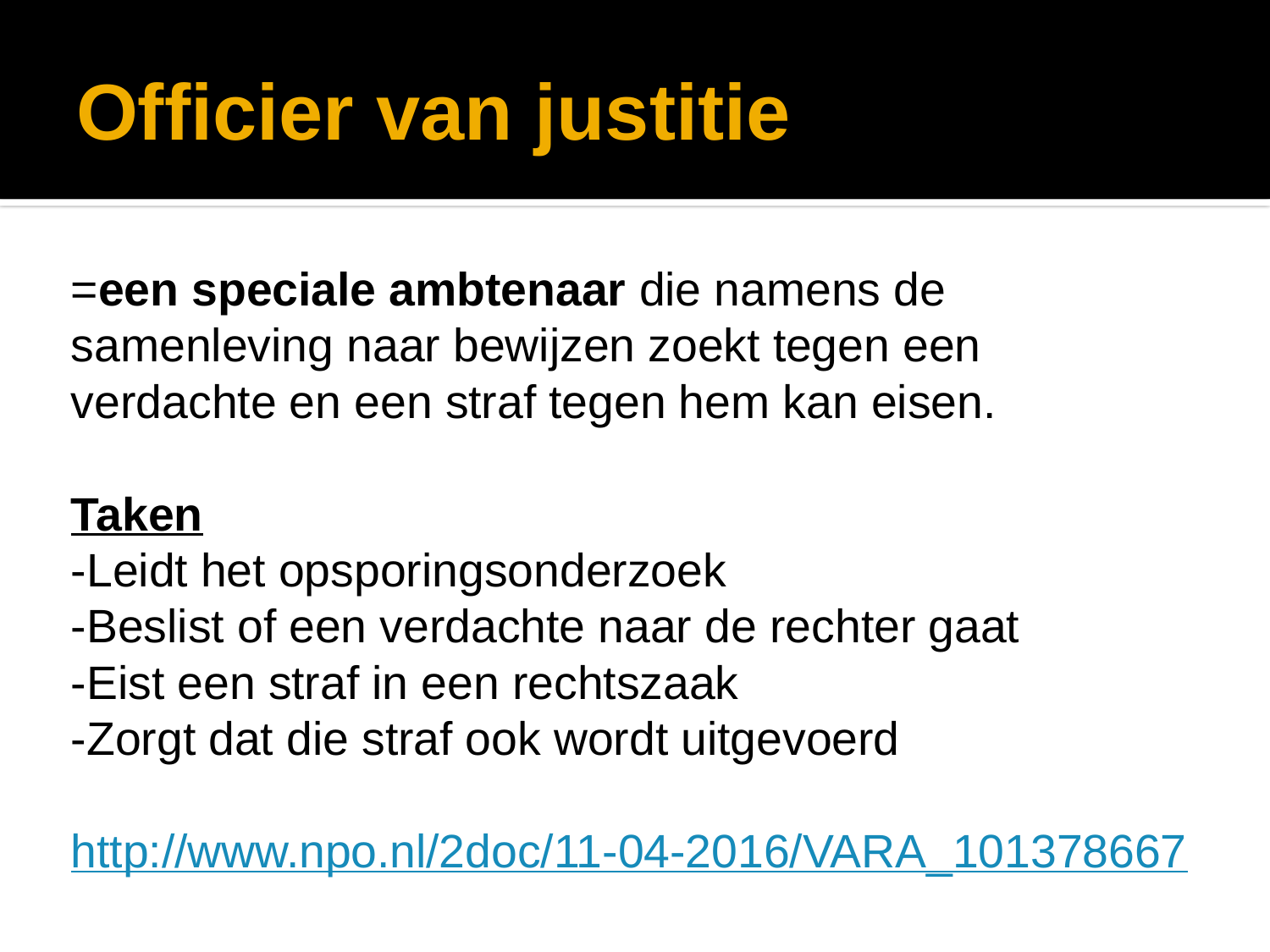

# Officier van justitie
=een speciale ambtenaar die namens de samenleving naar bewijzen zoekt tegen een verdachte en een straf tegen hem kan eisen.

Taken
-Leidt het opsporingsonderzoek
-Beslist of een verdachte naar de rechter gaat
-Eist een straf in een rechtszaak
-Zorgt dat die straf ook wordt uitgevoerd
http://www.npo.nl/2doc/11-04-2016/VARA_101378667